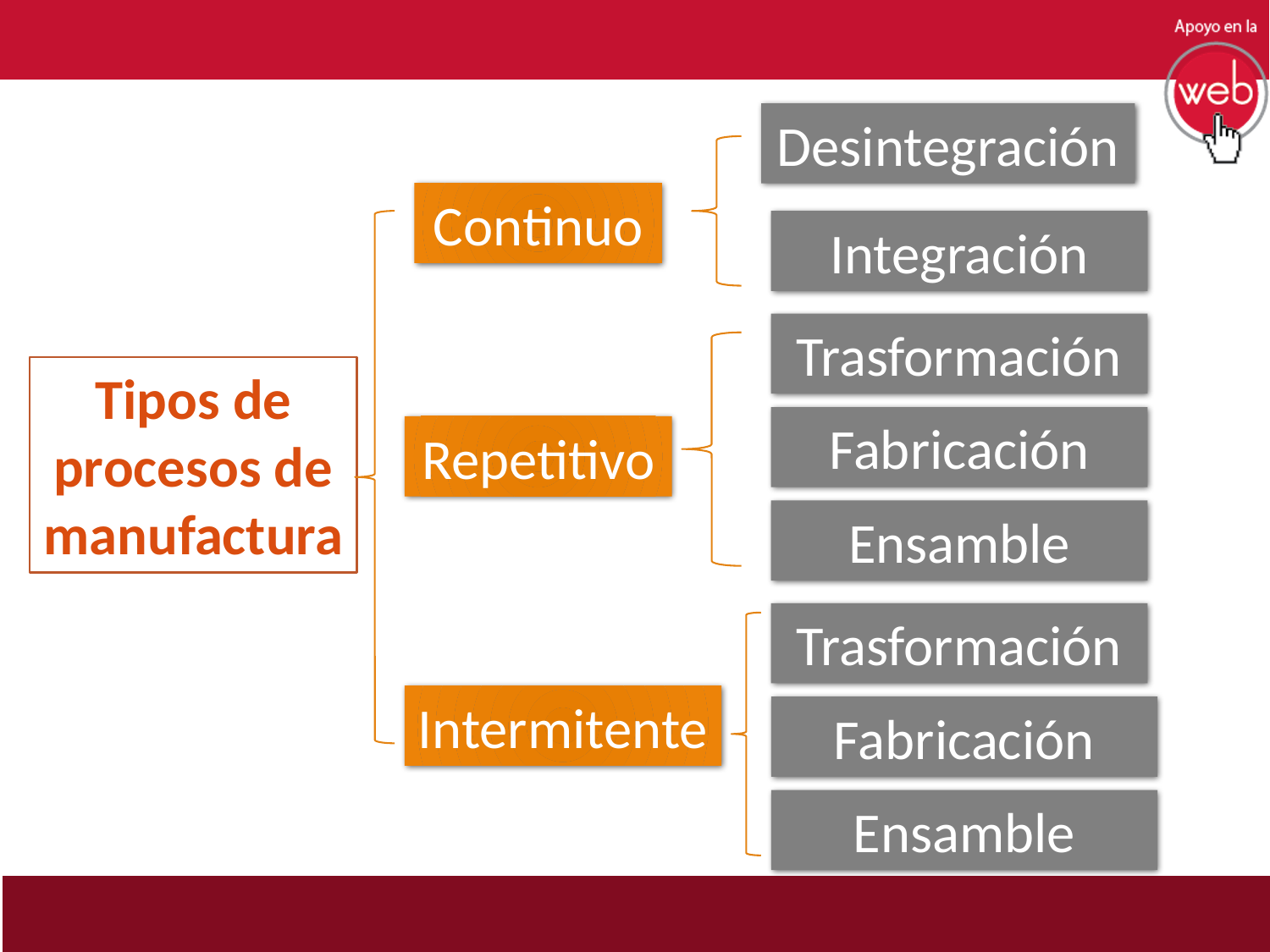

Desintegración

Continuo

Integración
Trasformación

Fabricación
Repetitivo
Ensamble
Trasformación

Intermitente
Fabricación
Ensamble
Tipos de procesos de manufactura